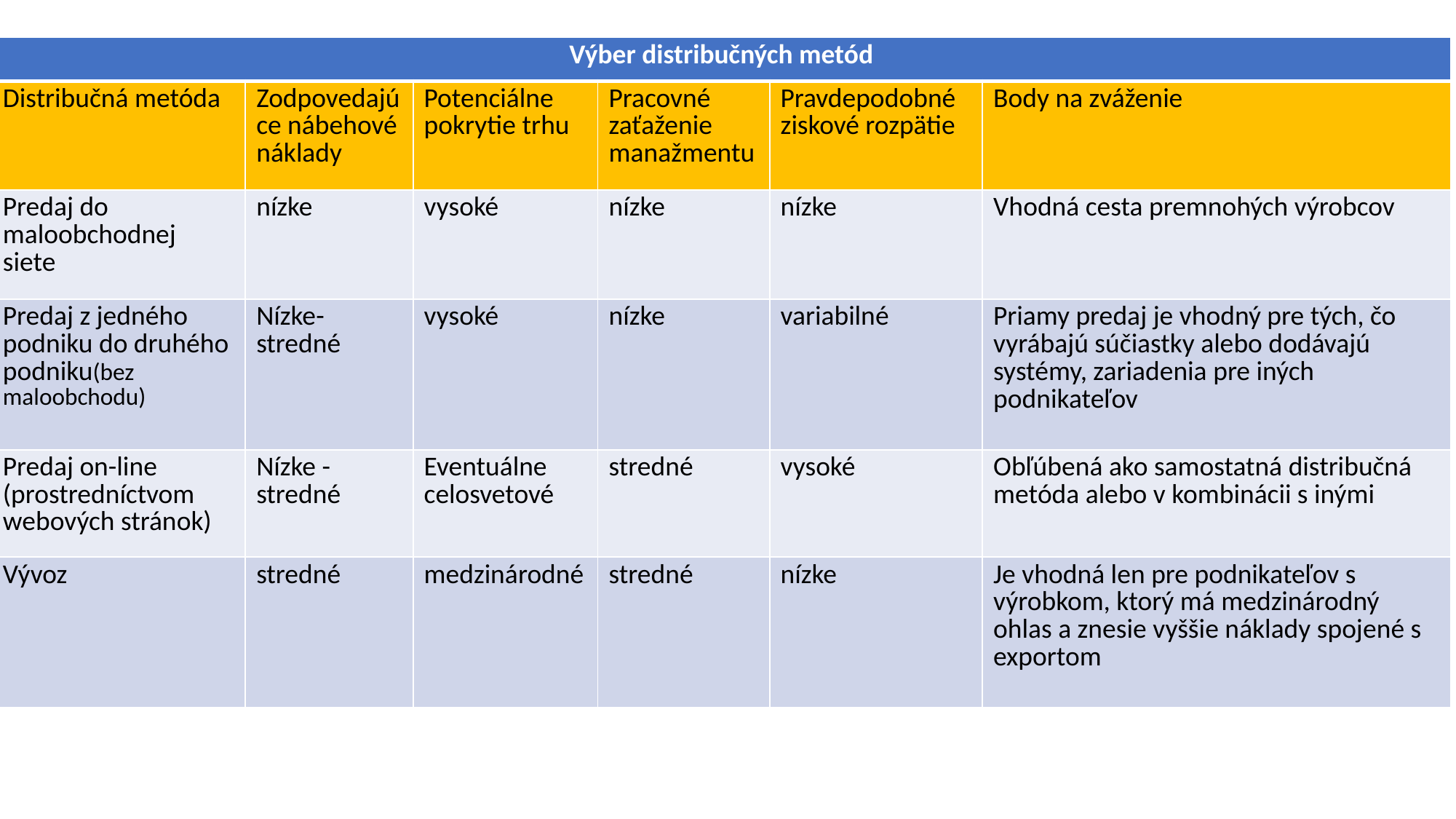

| Výber distribučných metód |  |  |  |  |  |
| --- | --- | --- | --- | --- | --- |
| Distribučná metóda | Zodpovedajúce nábehové náklady | Potenciálne pokrytie trhu | Pracovné zaťaženie manažmentu | Pravdepodobné ziskové rozpätie | Body na zváženie |
| Predaj do maloobchodnej siete | nízke | vysoké | nízke | nízke | Vhodná cesta premnohých výrobcov |
| Predaj z jedného podniku do druhého podniku(bez maloobchodu) | Nízke- stredné | vysoké | nízke | variabilné | Priamy predaj je vhodný pre tých, čo vyrábajú súčiastky alebo dodávajú systémy, zariadenia pre iných podnikateľov |
| Predaj on-line (prostredníctvom webových stránok) | Nízke - stredné | Eventuálne celosvetové | stredné | vysoké | Obľúbená ako samostatná distribučná metóda alebo v kombinácii s inými |
| Vývoz | stredné | medzinárodné | stredné | nízke | Je vhodná len pre podnikateľov s výrobkom, ktorý má medzinárodný ohlas a znesie vyššie náklady spojené s exportom |